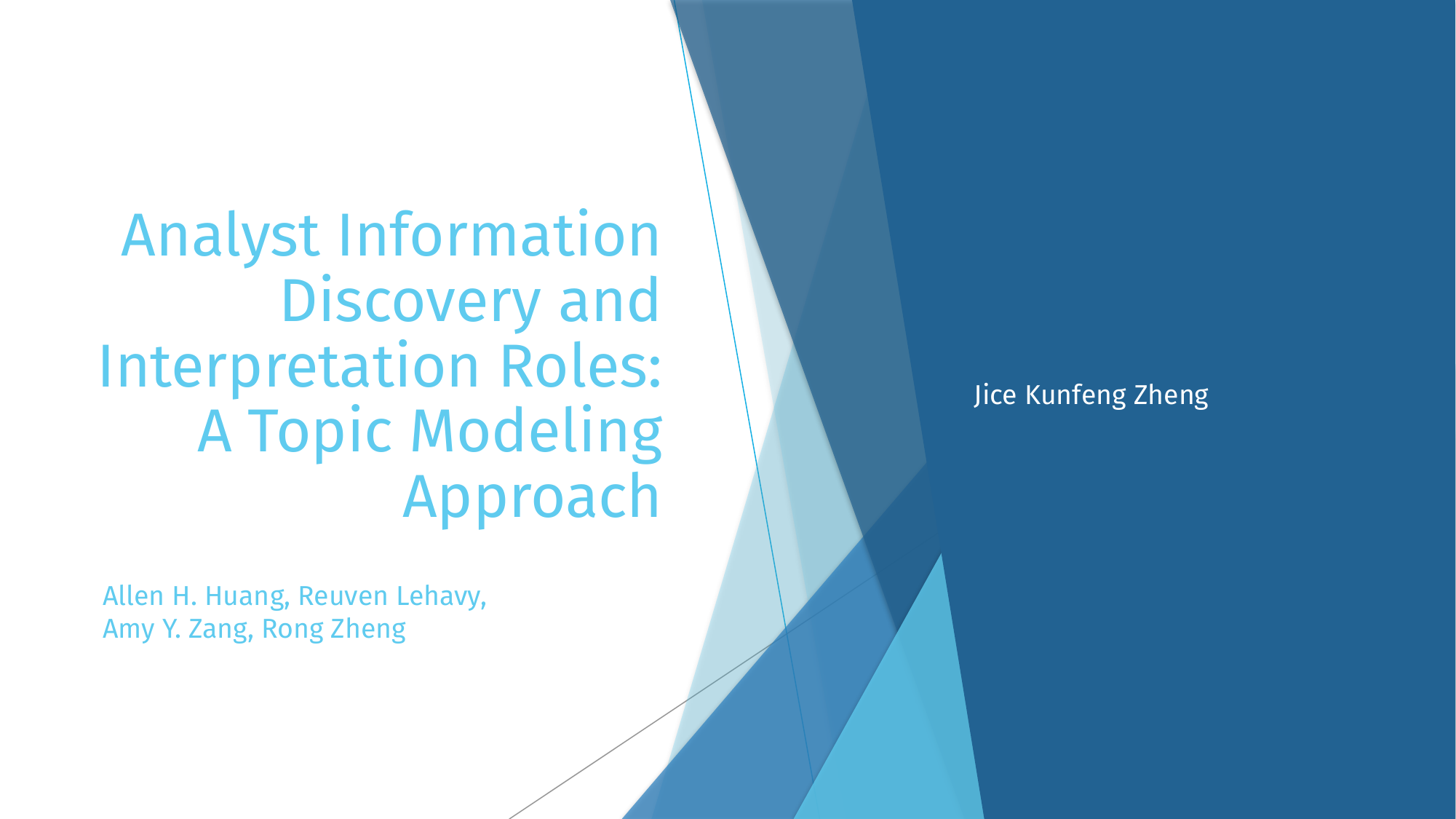

# Analyst Information Discovery and Interpretation Roles: A Topic Modeling Approach
Jice Kunfeng Zheng
Allen H. Huang, Reuven Lehavy, Amy Y. Zang, Rong Zheng